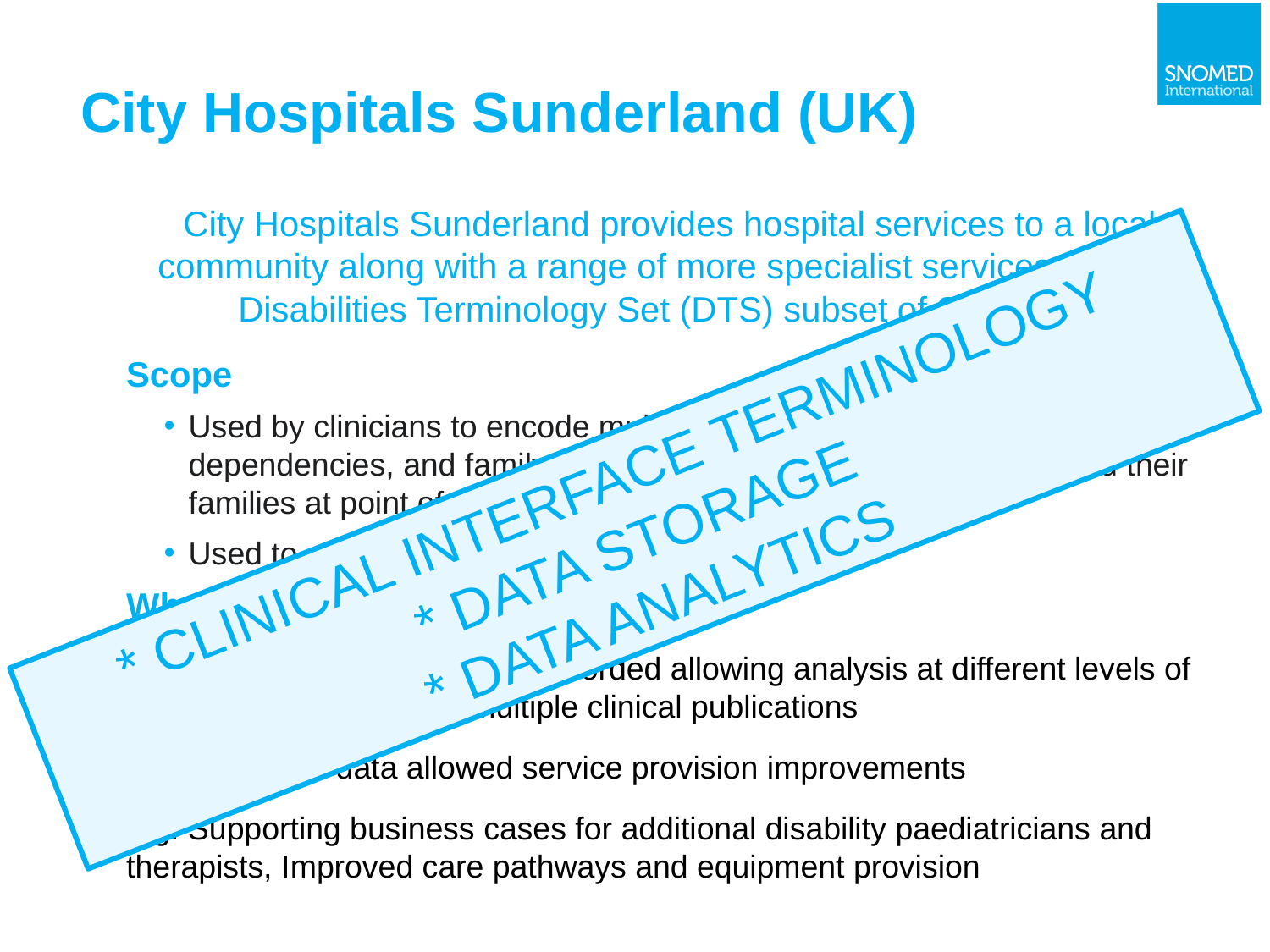

# City Hospitals Sunderland (UK)
City Hospitals Sunderland provides hospital services to a local community along with a range of more specialist services. Uses a Disabilities Terminology Set (DTS) subset of SNOMED.
Scope
Used by clinicians to encode multifaceted health conditions, technology dependencies, and family‐reported issues of disabled children and their families at point of care – holistic approach
Used to conduct retrospective analysis
Why SNOMED CT
Improved breadth of data recorded allowing analysis at different levels of detail and supported multiple clinical publications
Analysis of data allowed service provision improvements
e.g. Supporting business cases for additional disability paediatricians and therapists, Improved care pathways and equipment provision

* CLINICAL INTERFACE TERMINOLOGY
* DATA STORAGE
* DATA ANALYTICS